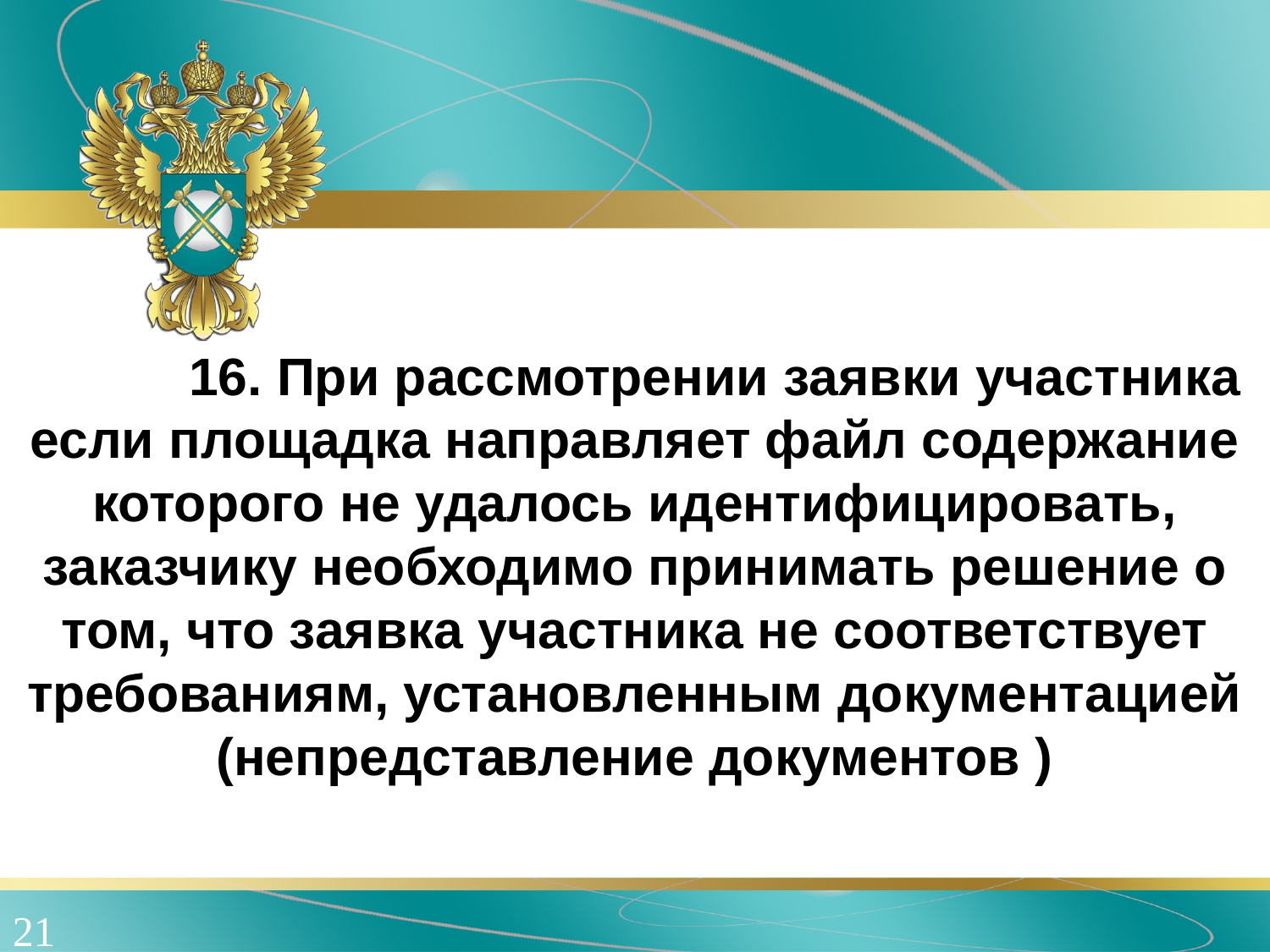

16. При рассмотрении заявки участника если площадка направляет файл содержание которого не удалось идентифицировать, заказчику необходимо принимать решение о том, что заявка участника не соответствует требованиям, установленным документацией (непредставление документов )

21